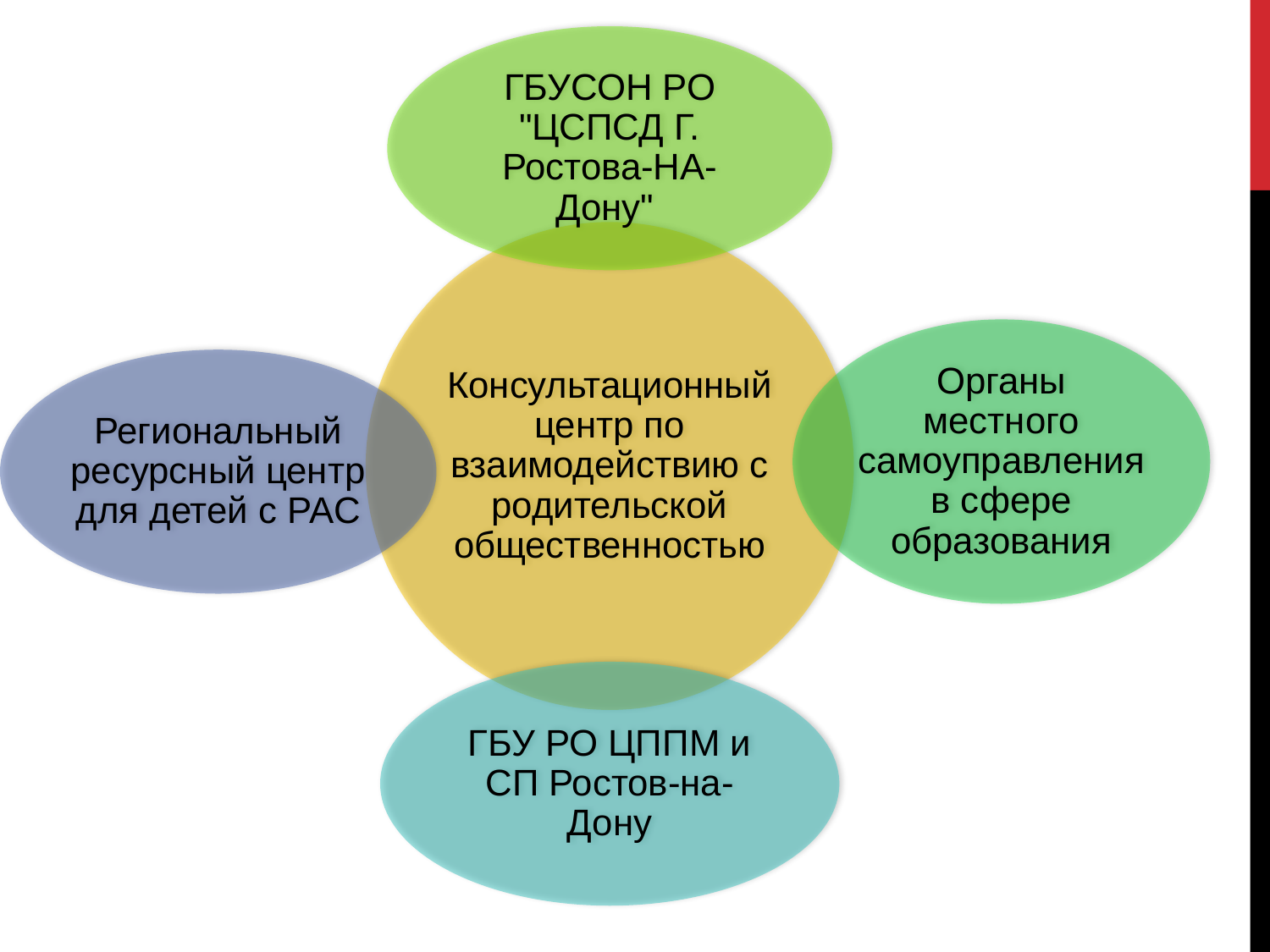

Консультационный центр по взаимодействию с родительской общественностью
ГБУСОН РО "ЦСПСД Г. Ростова-НА-Дону"
Органы местного самоуправления в сфере образования
ГБУ РО ЦППМ и СП Ростов-на-Дону
Региональный ресурсный центр для детей с РАС